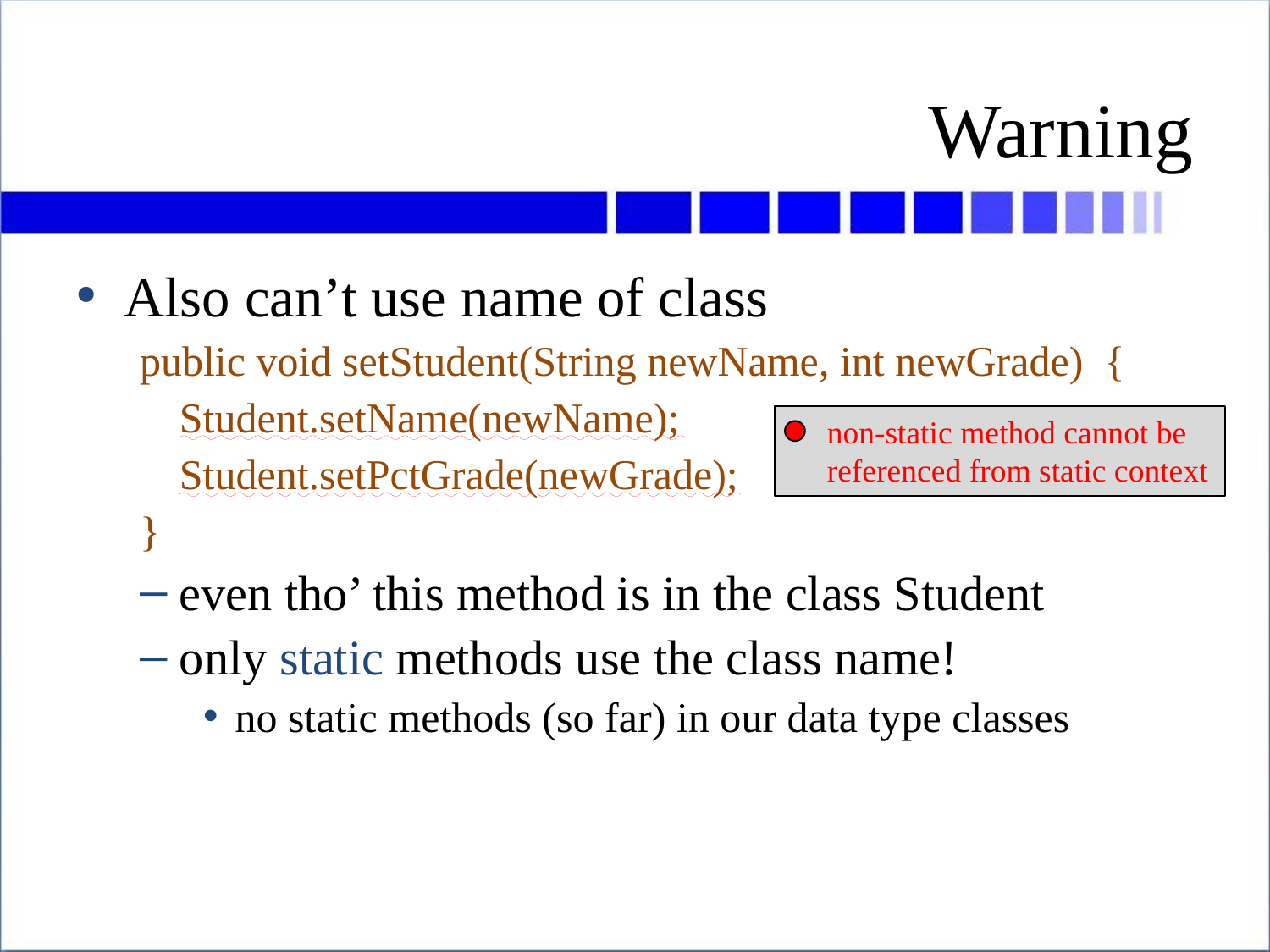

# Warning
Also can’t use name of class
public void setStudent(String newName, int newGrade)  {
	Student.setName(newName);
	Student.setPctGrade(newGrade);
}
even tho’ this method is in the class Student
only static methods use the class name!
no static methods (so far) in our data type classes
	non-static method cannot be referenced from static context